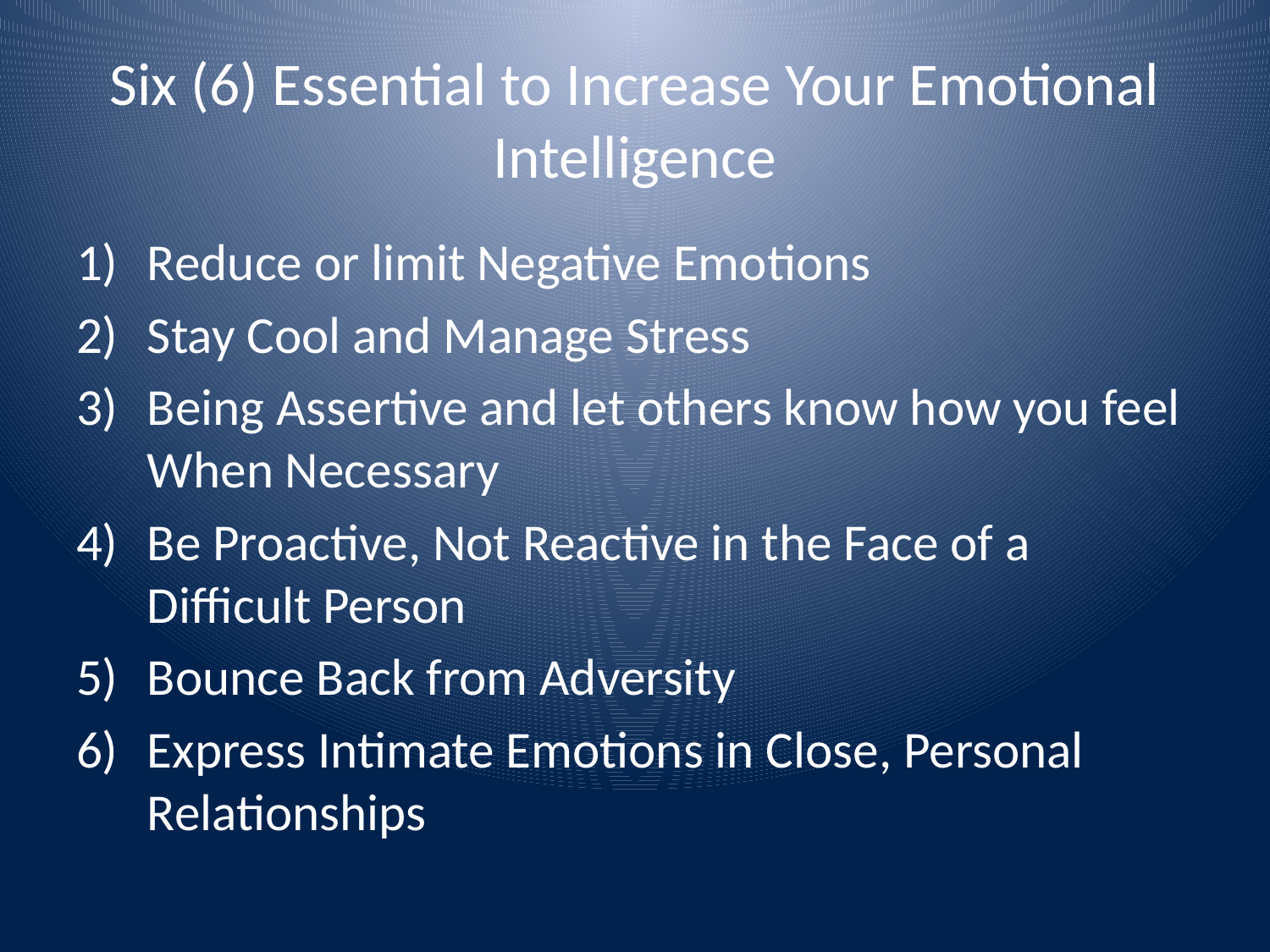

# Six (6) Essential to Increase Your Emotional Intelligence
Reduce or limit Negative Emotions
Stay Cool and Manage Stress
Being Assertive and let others know how you feel When Necessary
Be Proactive, Not Reactive in the Face of a Difficult Person
Bounce Back from Adversity
Express Intimate Emotions in Close, Personal Relationships